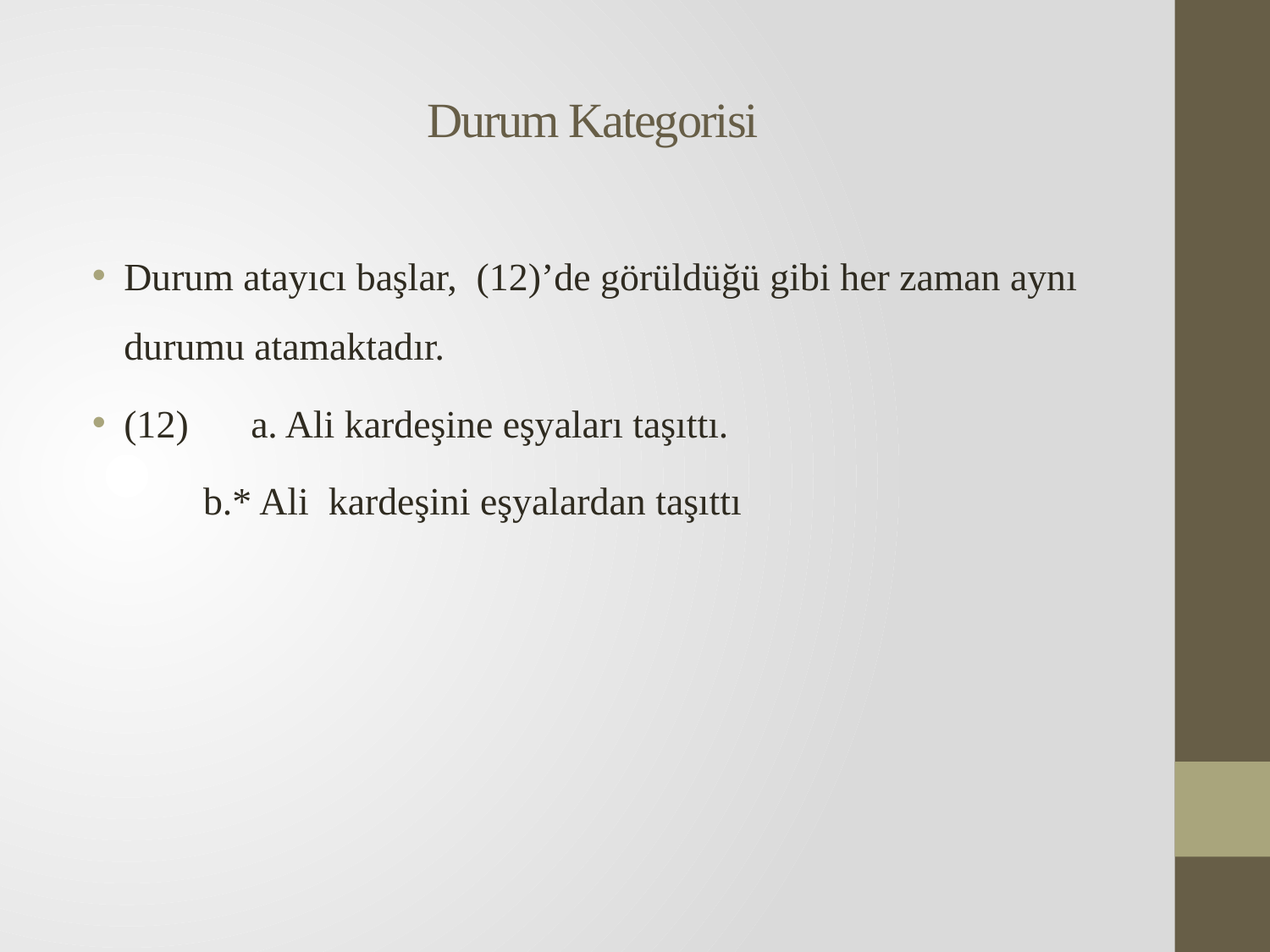

# Durum Kategorisi
Durum atayıcı başlar,  (12)’de görüldüğü gibi her zaman aynı durumu atamaktadır.
(12) 	a. Ali kardeşine eşyaları taşıttı.
	b.* Ali  kardeşini eşyalardan taşıttı